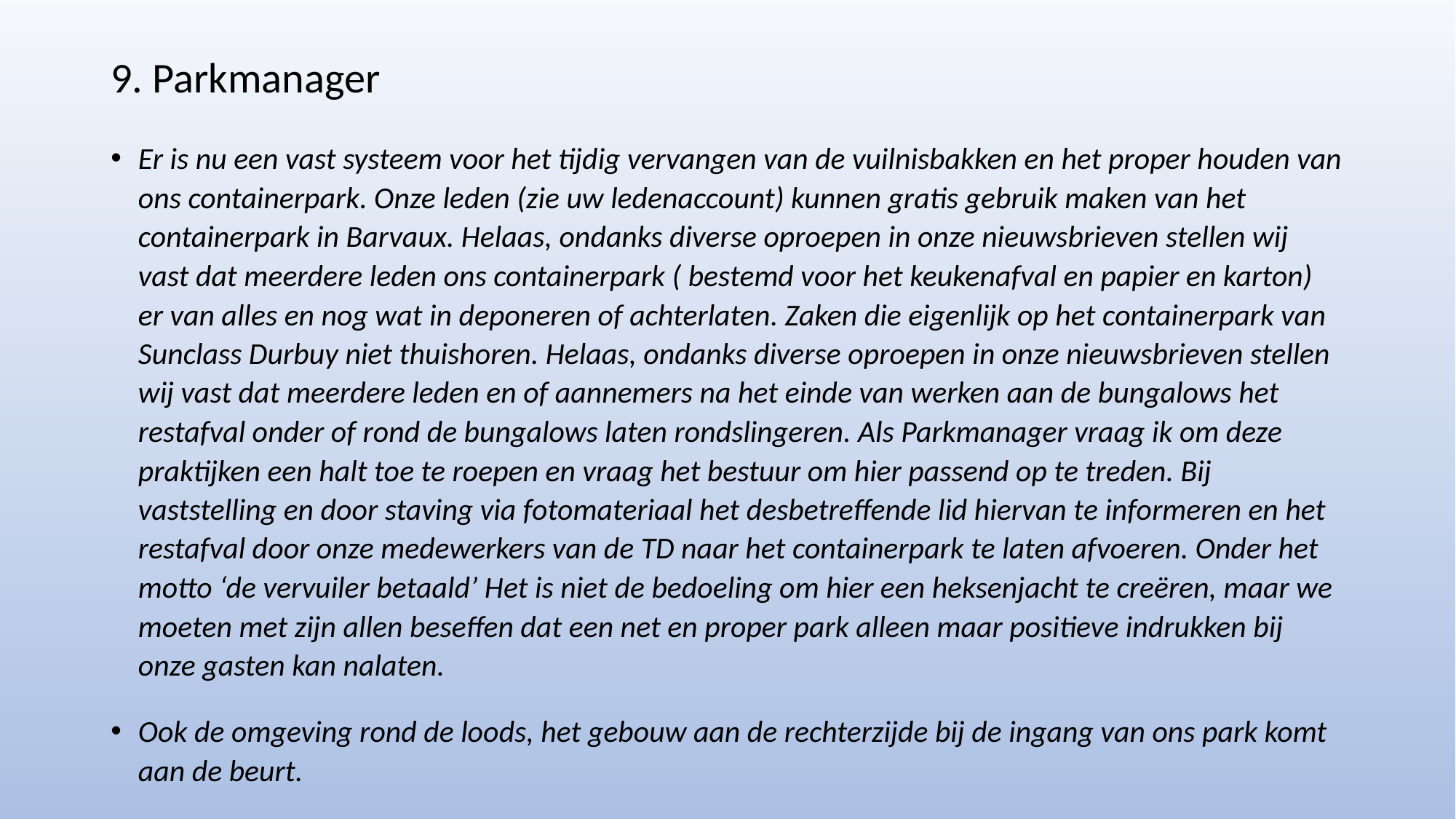

# 9. Parkmanager
Er is nu een vast systeem voor het tijdig vervangen van de vuilnisbakken en het proper houden van ons containerpark. Onze leden (zie uw ledenaccount) kunnen gratis gebruik maken van het containerpark in Barvaux. Helaas, ondanks diverse oproepen in onze nieuwsbrieven stellen wij vast dat meerdere leden ons containerpark ( bestemd voor het keukenafval en papier en karton) er van alles en nog wat in deponeren of achterlaten. Zaken die eigenlijk op het containerpark van Sunclass Durbuy niet thuishoren. Helaas, ondanks diverse oproepen in onze nieuwsbrieven stellen wij vast dat meerdere leden en of aannemers na het einde van werken aan de bungalows het restafval onder of rond de bungalows laten rondslingeren. Als Parkmanager vraag ik om deze praktijken een halt toe te roepen en vraag het bestuur om hier passend op te treden. Bij vaststelling en door staving via fotomateriaal het desbetreffende lid hiervan te informeren en het restafval door onze medewerkers van de TD naar het containerpark te laten afvoeren. Onder het motto ‘de vervuiler betaald’ Het is niet de bedoeling om hier een heksenjacht te creëren, maar we moeten met zijn allen beseffen dat een net en proper park alleen maar positieve indrukken bij onze gasten kan nalaten.
Ook de omgeving rond de loods, het gebouw aan de rechterzijde bij de ingang van ons park komt aan de beurt.